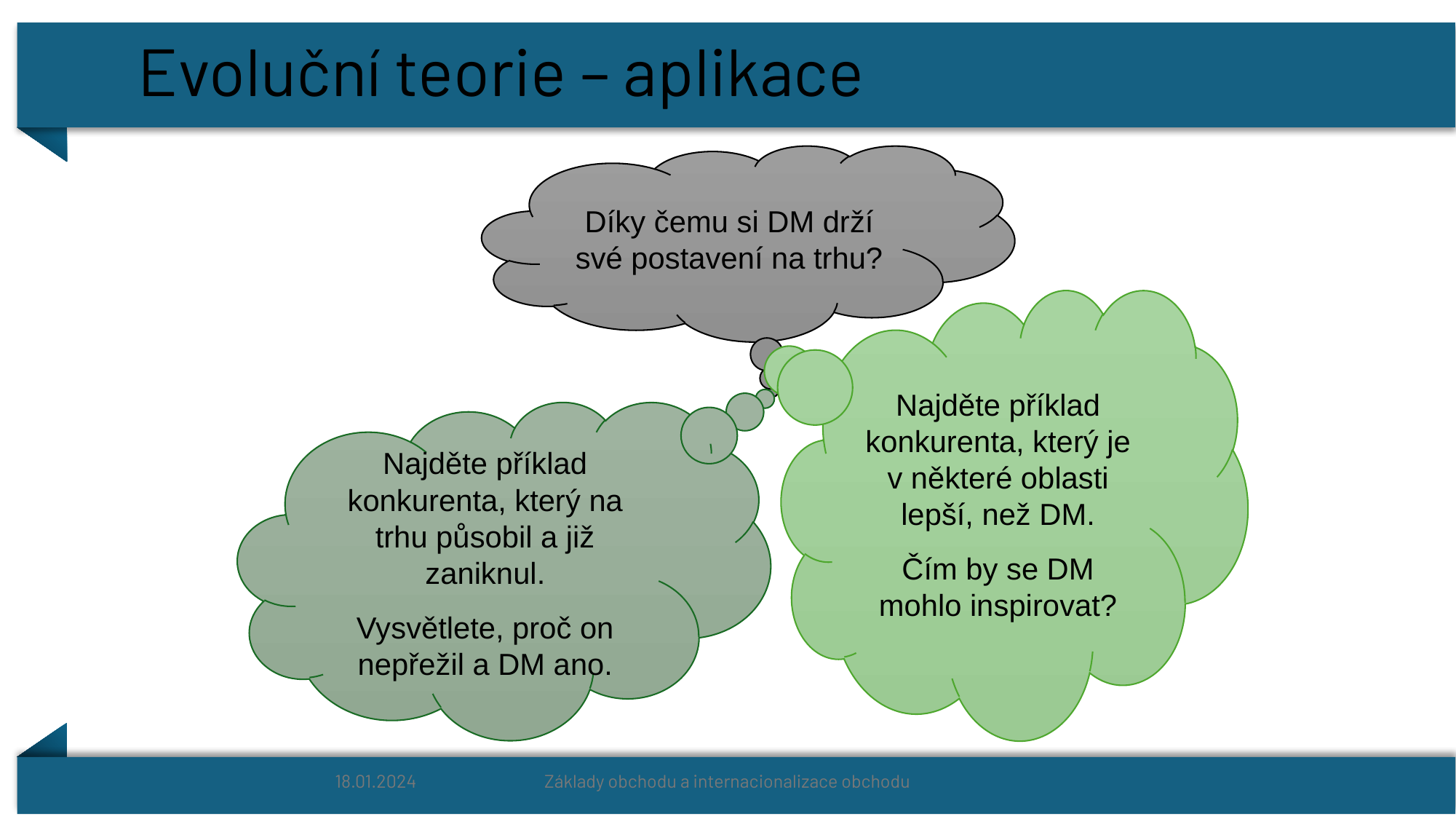

# Evoluční teorie – aplikace
Díky čemu si DM drží své postavení na trhu?
Najděte příklad konkurenta, který je v některé oblasti lepší, než DM.
Čím by se DM mohlo inspirovat?
Najděte příklad konkurenta, který na trhu působil a již zaniknul.
Vysvětlete, proč on nepřežil a DM ano.
18.01.2024
Základy obchodu a internacionalizace obchodu